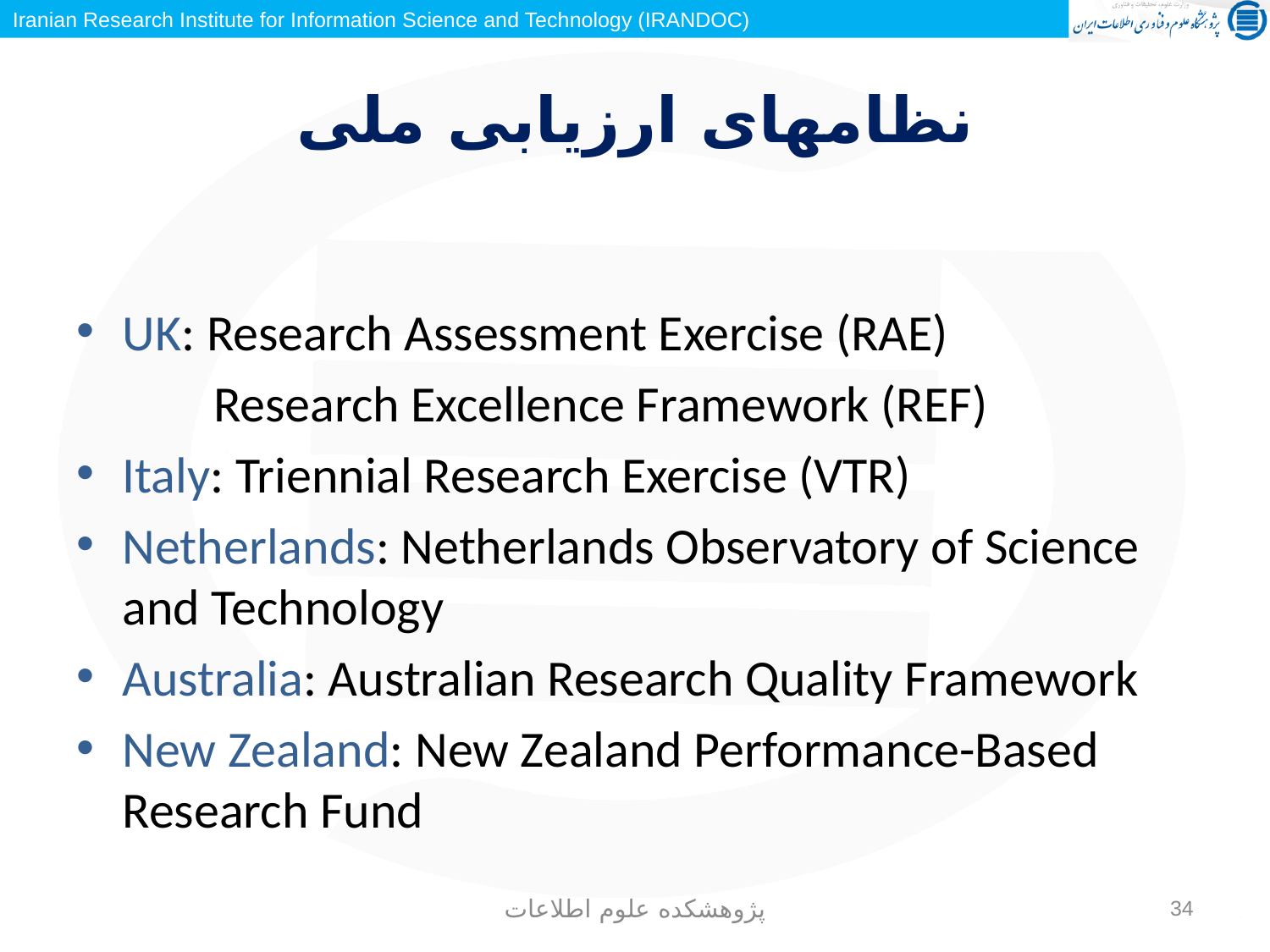

# نظامهای ارزیابی ملی

UK: Research Assessment Exercise (RAE)
            Research Excellence Framework (REF)
Italy: Triennial Research Exercise (VTR)
Netherlands: Netherlands Observatory of Science and Technology
Australia: Australian Research Quality Framework
New Zealand: New Zealand Performance-Based Research Fund
پژوهشکده علوم اطلاعات
34